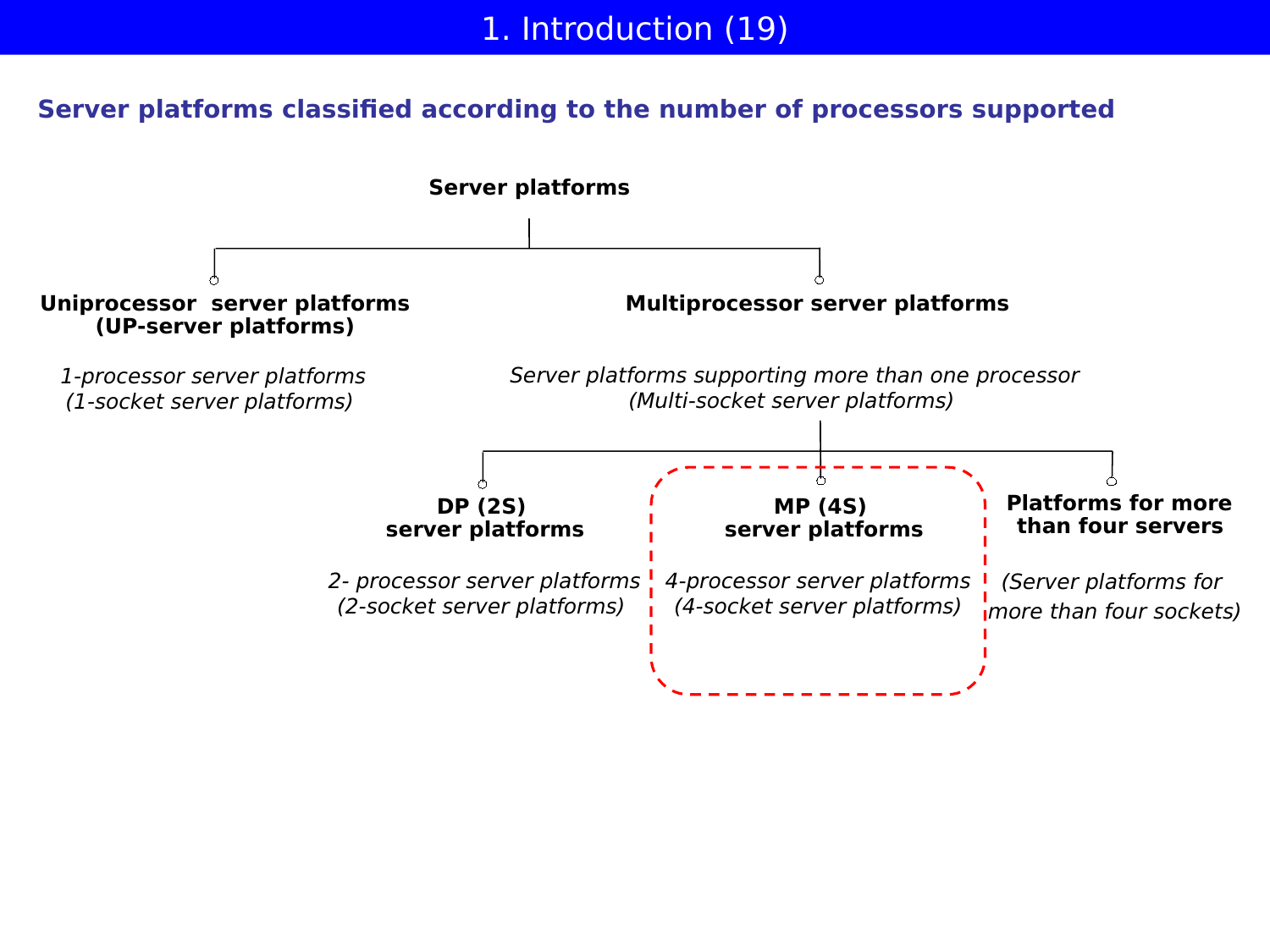

# 1. Introduction (19)
Server platforms classified according to the number of processors supported
Server platforms

Uniprocessor  server platforms
(UP-server platforms)
Multiprocessor server platforms
 Server platforms supporting more than one processor
(Multi-socket server platforms)
 1-processor server platforms
(1-socket server platforms)

     Platforms for more than four servers
DP (2S)
 server platforms

MP (4S)
 server platforms
 2- processor server platforms
(2-socket server platforms)
4-processor server platforms
(4-socket server platforms)
(Server platforms for
 more than four sockets)